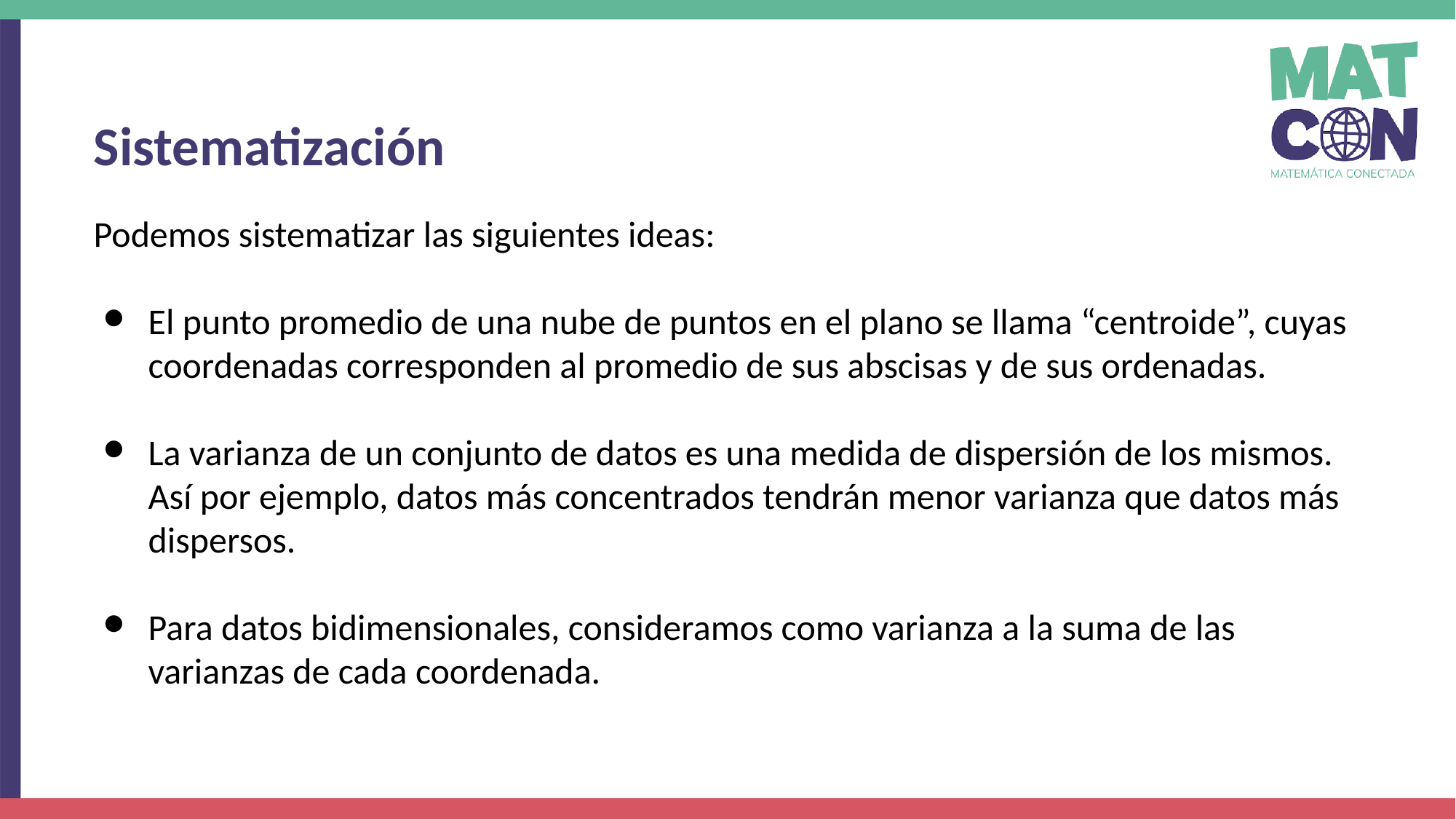

Sistematización
Podemos sistematizar las siguientes ideas:

El punto promedio de una nube de puntos en el plano se llama “centroide”, cuyas coordenadas corresponden al promedio de sus abscisas y de sus ordenadas.

La varianza de un conjunto de datos es una medida de dispersión de los mismos. Así por ejemplo, datos más concentrados tendrán menor varianza que datos más dispersos.

Para datos bidimensionales, consideramos como varianza a la suma de las varianzas de cada coordenada.